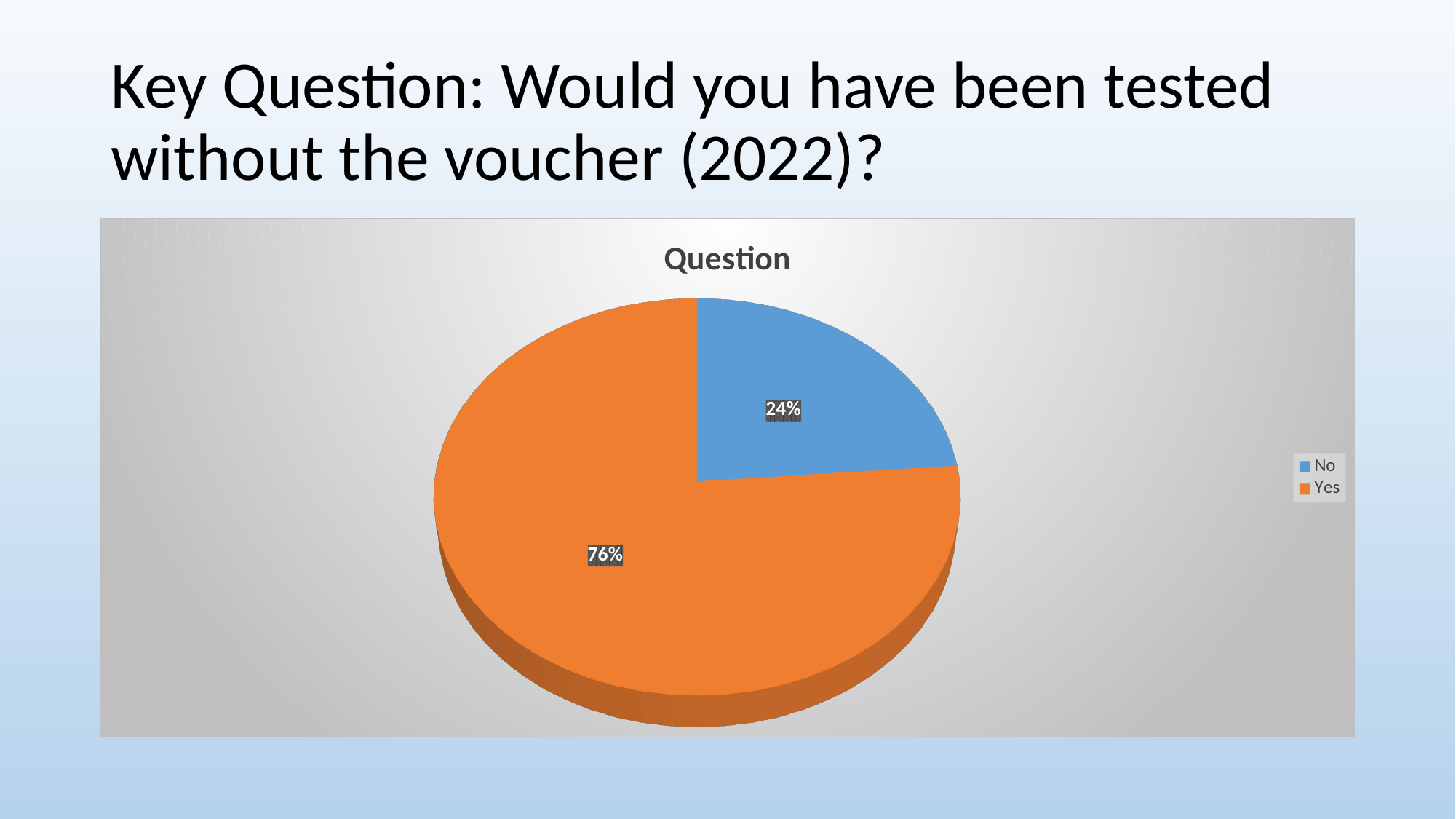

# Key Question: Would you have been tested without the voucher (2022)?

[unsupported chart]